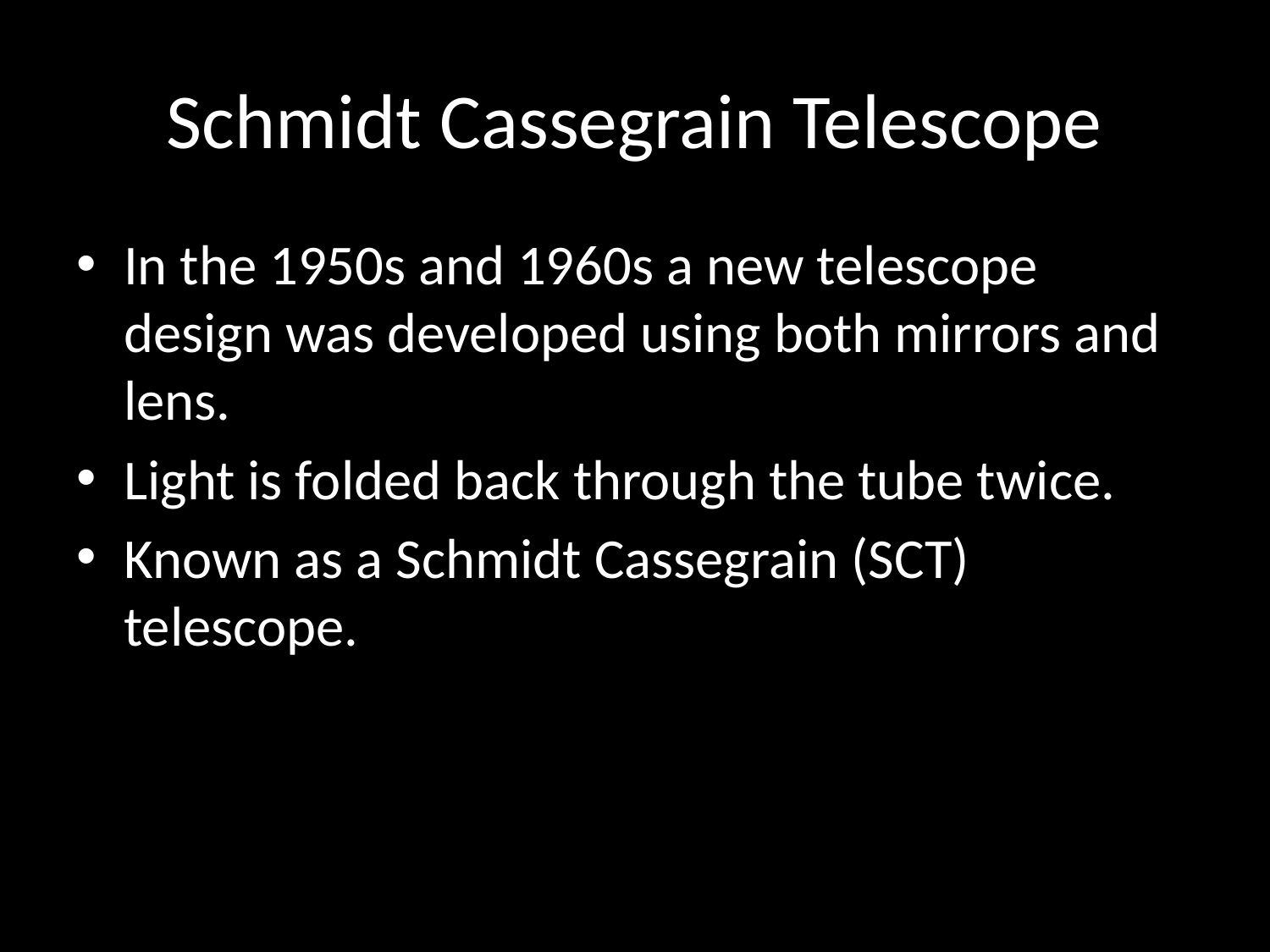

# Schmidt Cassegrain Telescope
In the 1950s and 1960s a new telescope design was developed using both mirrors and lens.
Light is folded back through the tube twice.
Known as a Schmidt Cassegrain (SCT) telescope.